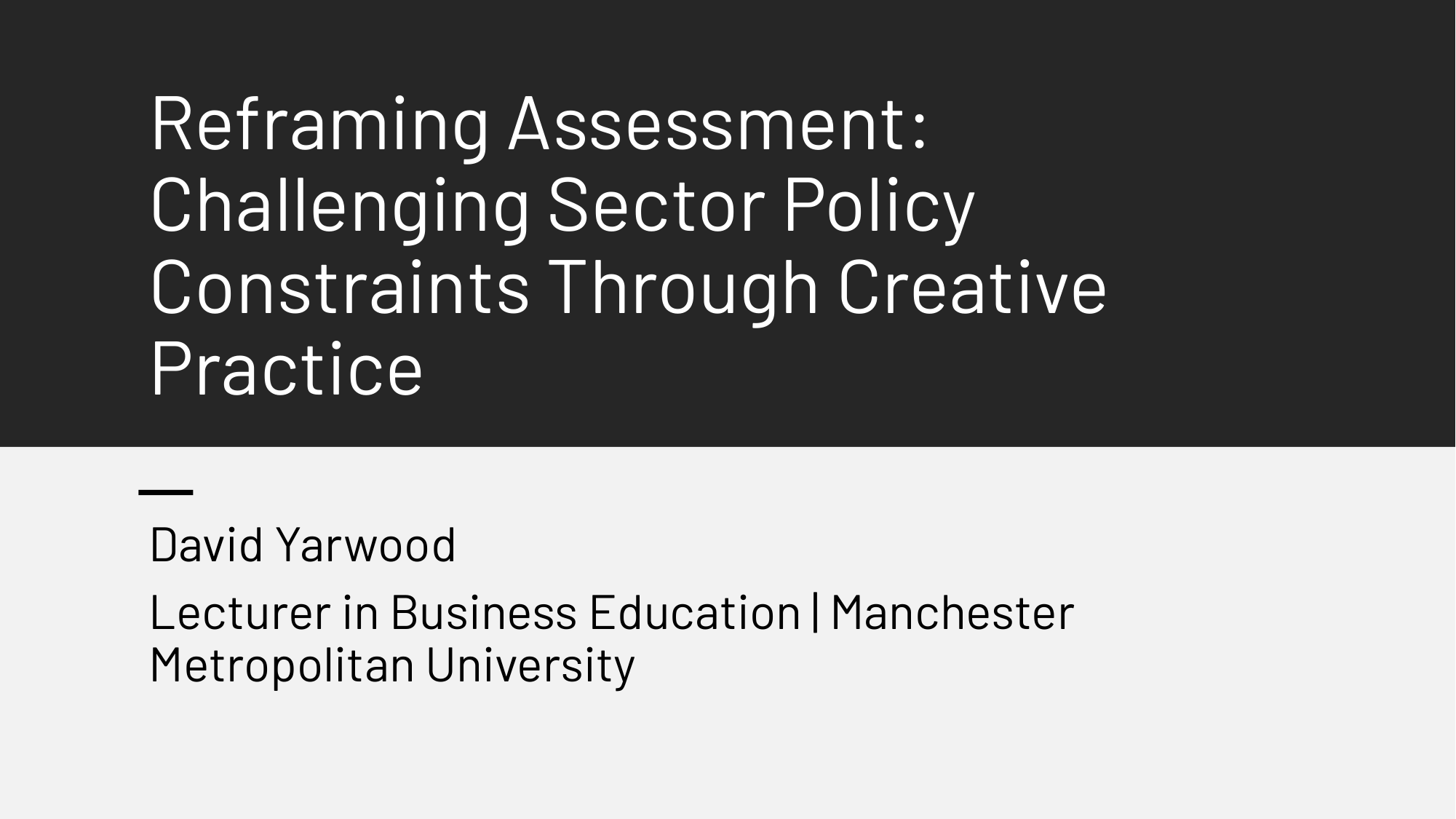

# Reframing Assessment: Challenging Sector Policy Constraints Through Creative Practice

David Yarwood
Lecturer in Business Education | Manchester Metropolitan University